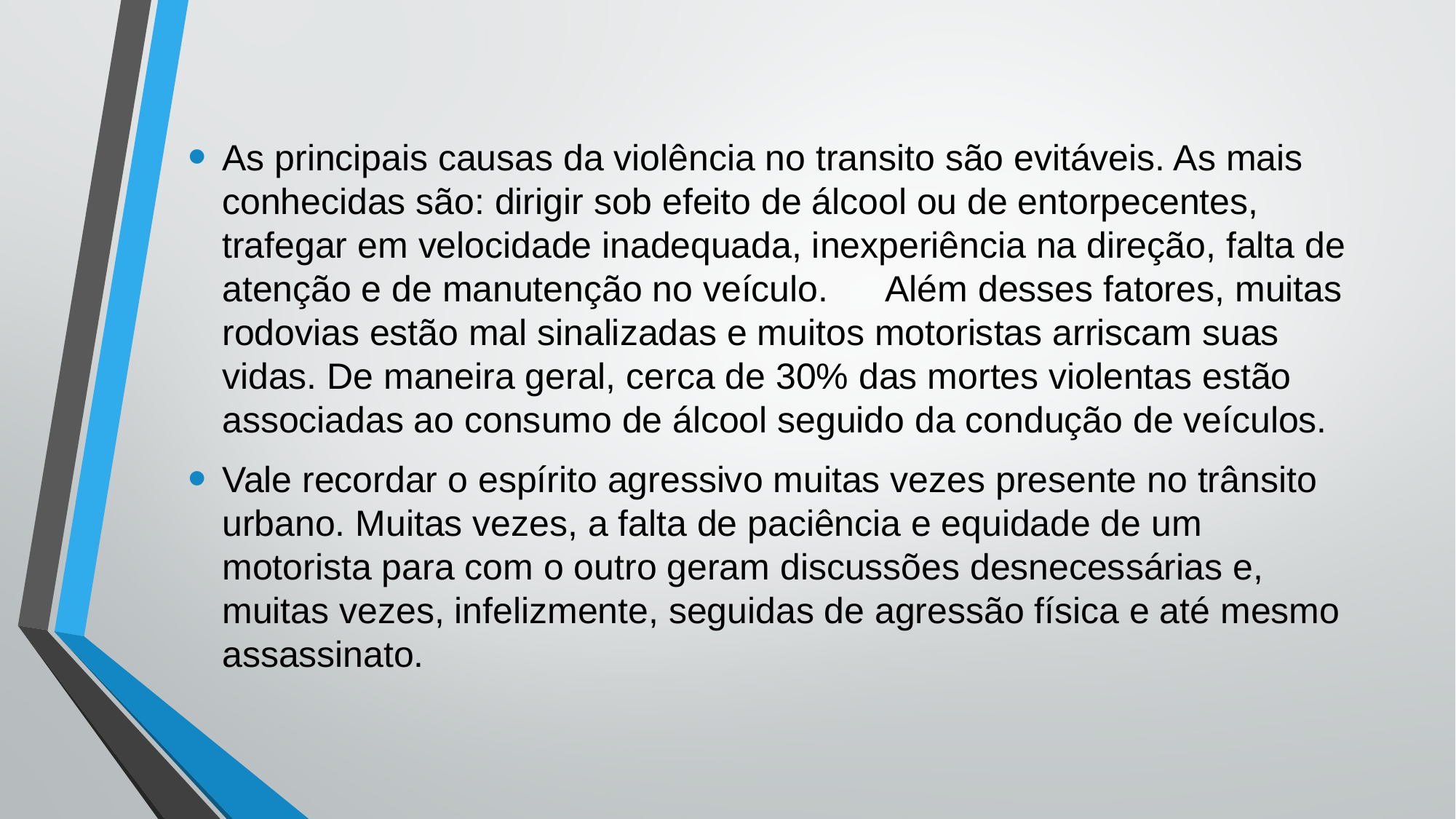

As principais causas da violência no transito são evitáveis. As mais conhecidas são: dirigir sob efeito de álcool ou de entorpecentes, trafegar em velocidade inadequada, inexperiência na direção, falta de atenção e de manutenção no veículo. 	 Além desses fatores, muitas rodovias estão mal sinalizadas e muitos motoristas arriscam suas vidas. De maneira geral, cerca de 30% das mortes violentas estão associadas ao consumo de álcool seguido da condução de veículos.
Vale recordar o espírito agressivo muitas vezes presente no trânsito urbano. Muitas vezes, a falta de paciência e equidade de um motorista para com o outro geram discussões desnecessárias e, muitas vezes, infelizmente, seguidas de agressão física e até mesmo assassinato.